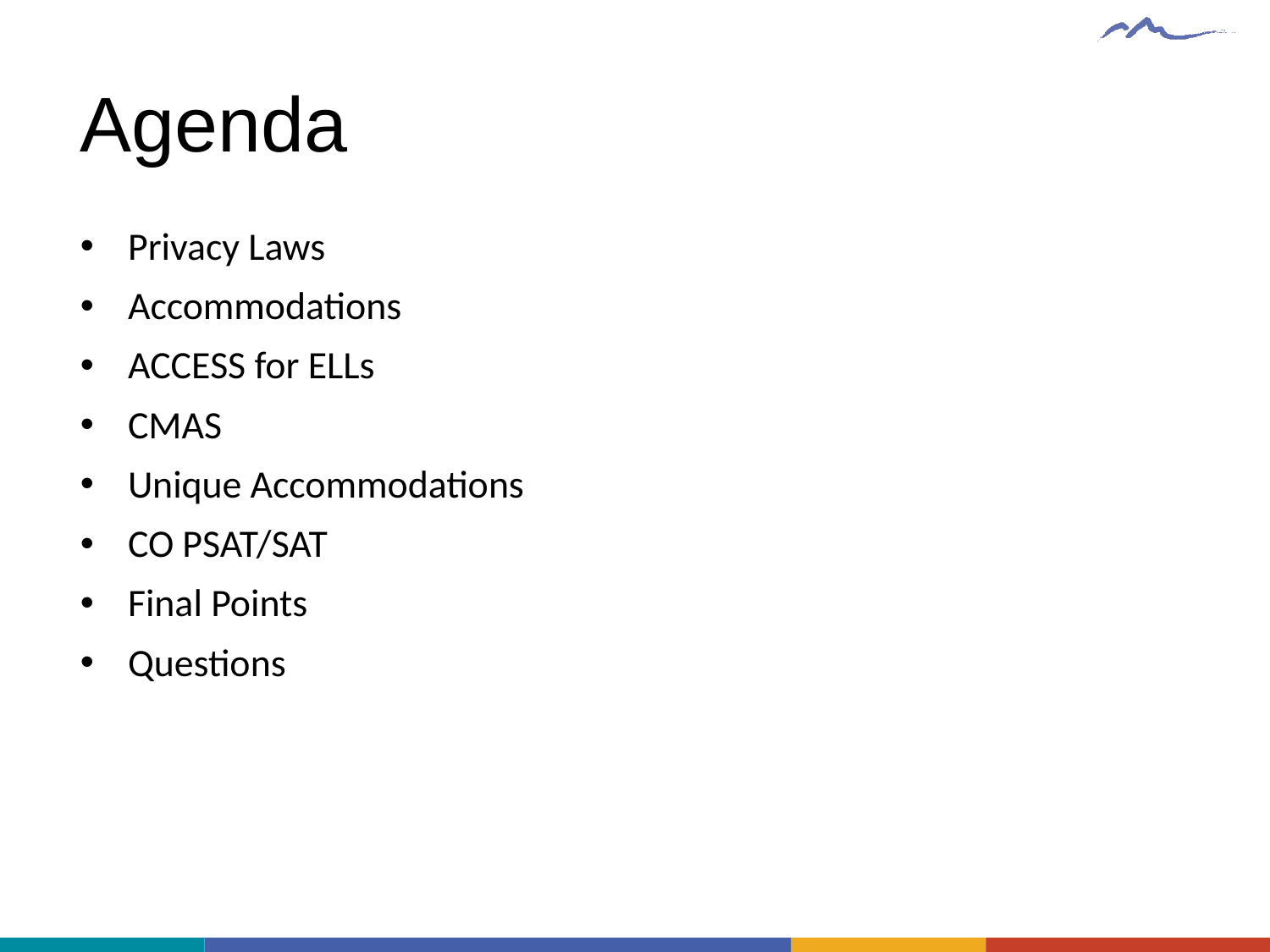

# Agenda
Privacy Laws
Accommodations
ACCESS for ELLs
CMAS
Unique Accommodations
CO PSAT/SAT
Final Points
Questions